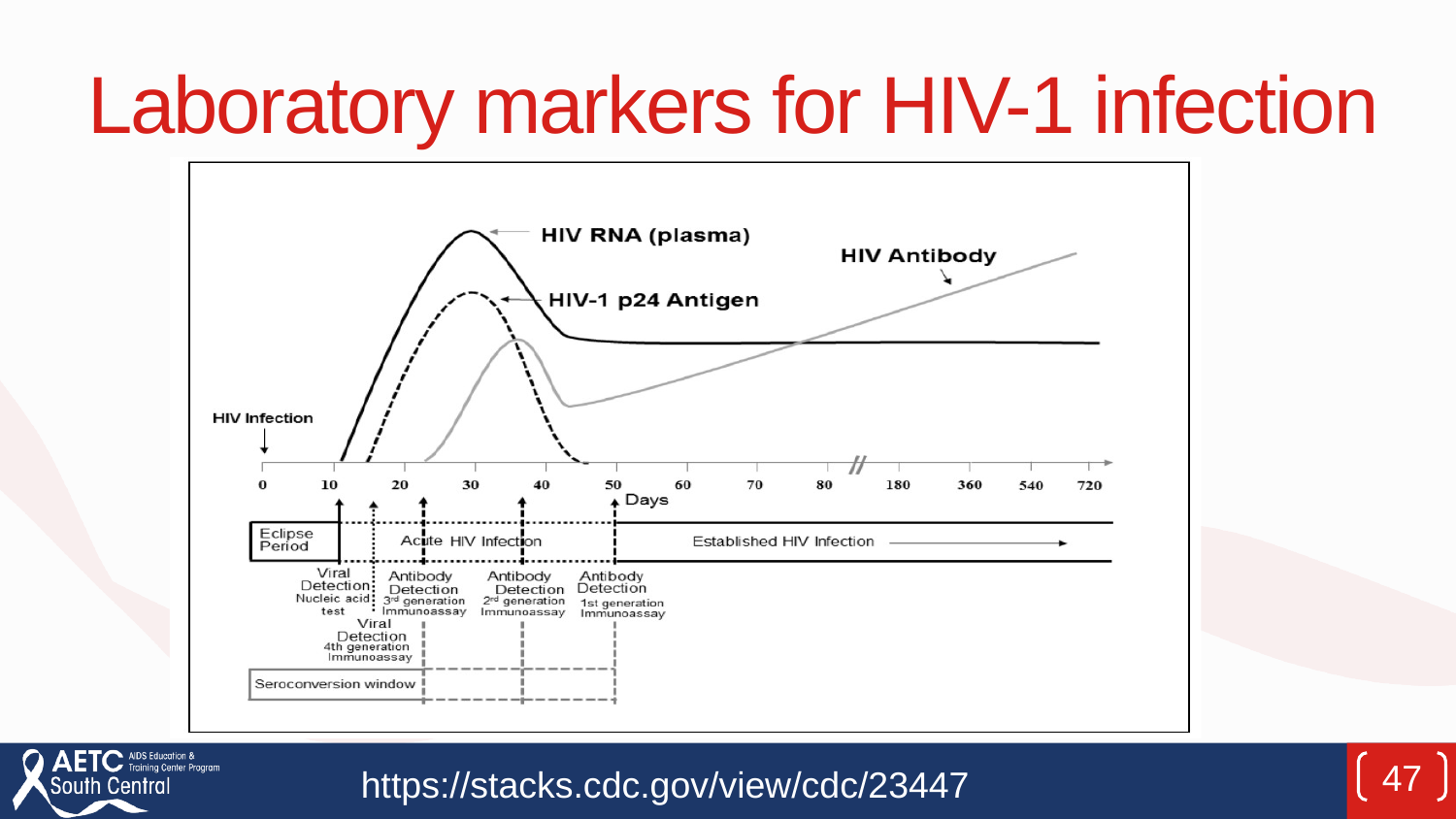

# Laboratory markers for HIV-1 infection

47
https://stacks.cdc.gov/view/cdc/23447